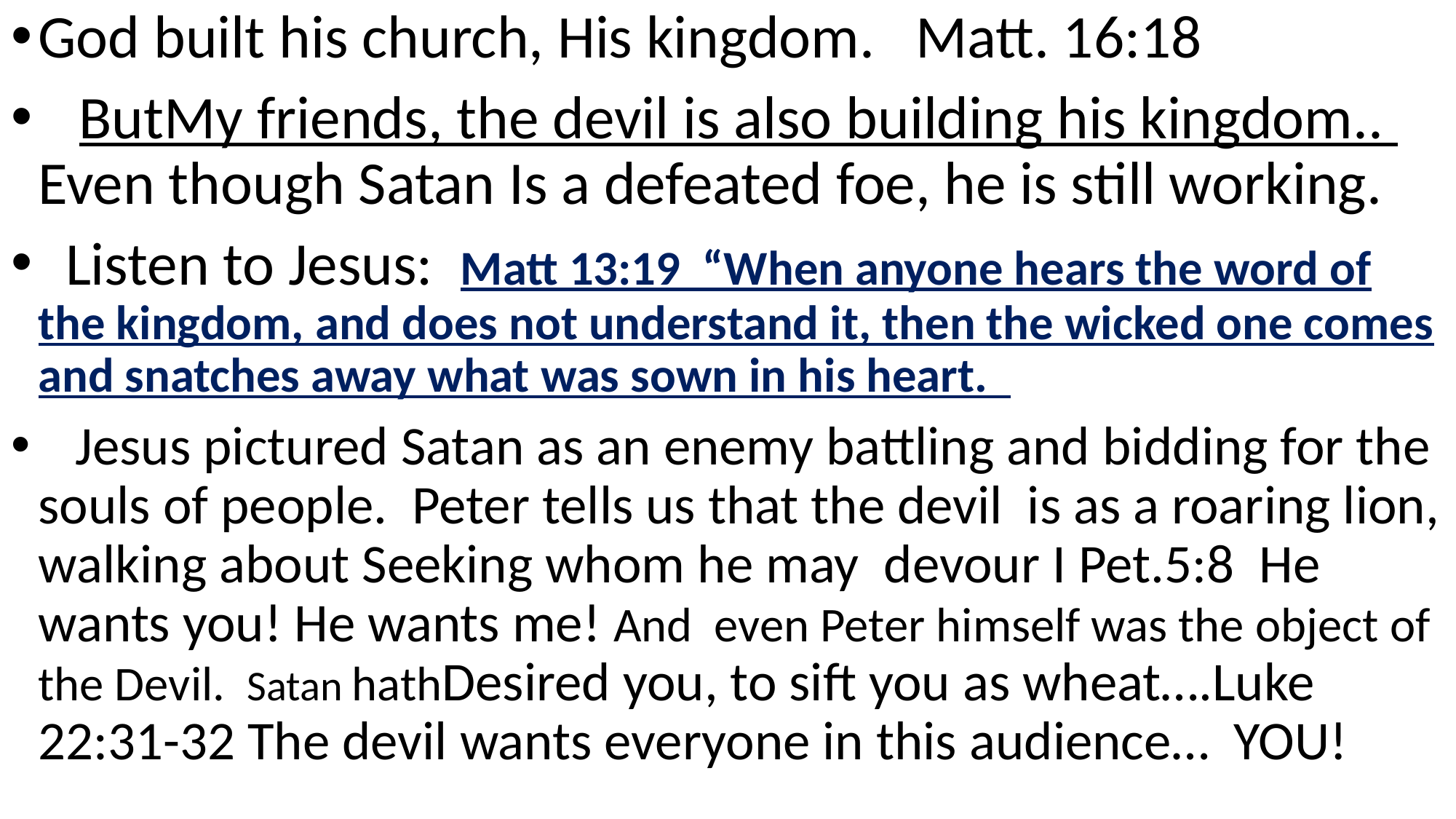

God built his church, His kingdom.   Matt. 16:18
   ButMy friends, the devil is also building his kingdom..  Even though Satan Is a defeated foe, he is still working.
  Listen to Jesus:  Matt 13:19  “When anyone hears the word of the kingdom, and does not understand it, then the wicked one comes and snatches away what was sown in his heart.
   Jesus pictured Satan as an enemy battling and bidding for the souls of people.  Peter tells us that the devil  is as a roaring lion, walking about Seeking whom he may  devour I Pet.5:8  He wants you! He wants me! And  even Peter himself was the object of the Devil.  Satan hathDesired you, to sift you as wheat….Luke 22:31-32 The devil wants everyone in this audience…  YOU!